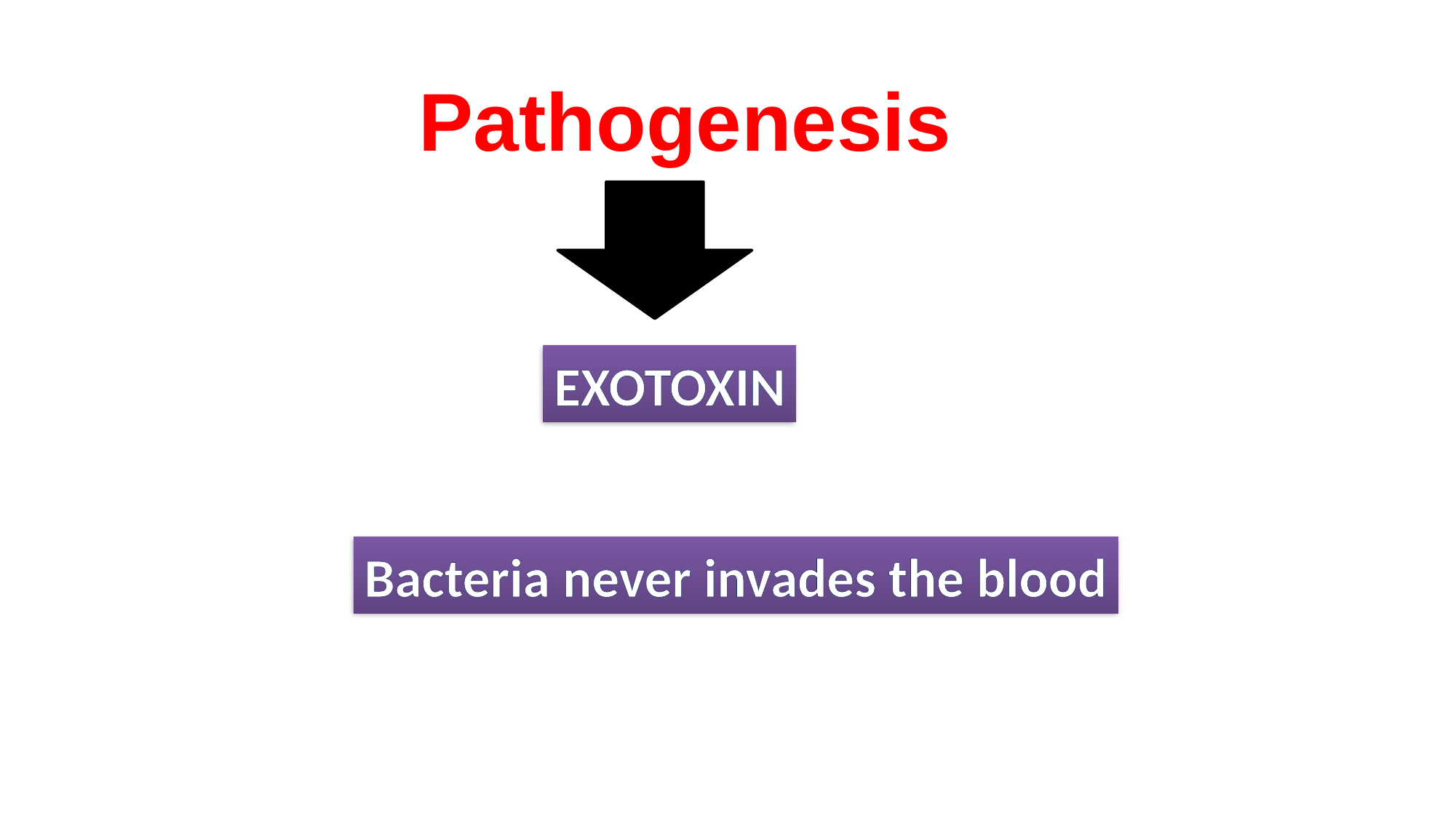

Pathogenesis

EXOTOXIN
Bacteria never invades the blood